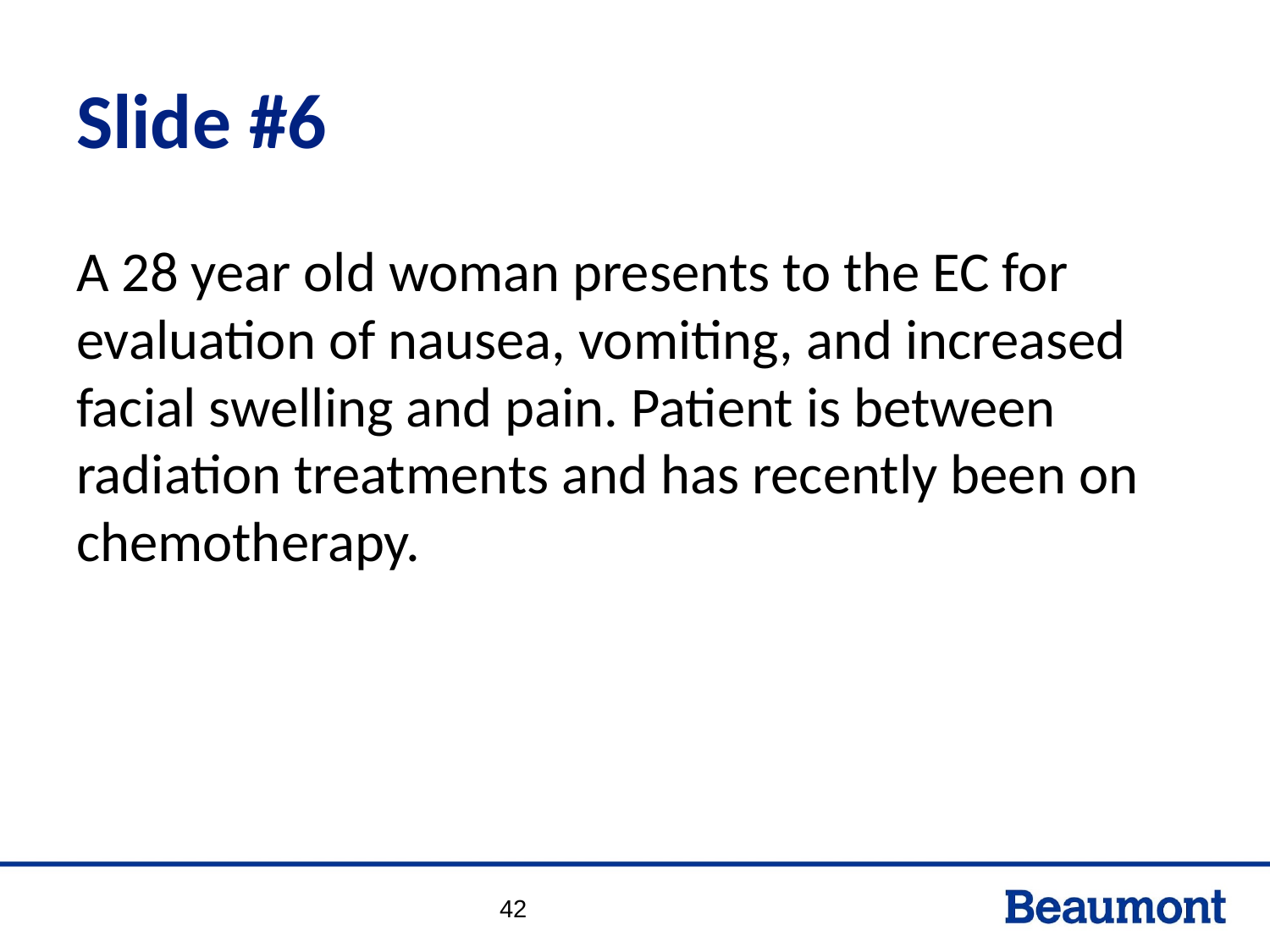

# Slide #6
A 28 year old woman presents to the EC for evaluation of nausea, vomiting, and increased facial swelling and pain. Patient is between radiation treatments and has recently been on chemotherapy.
42